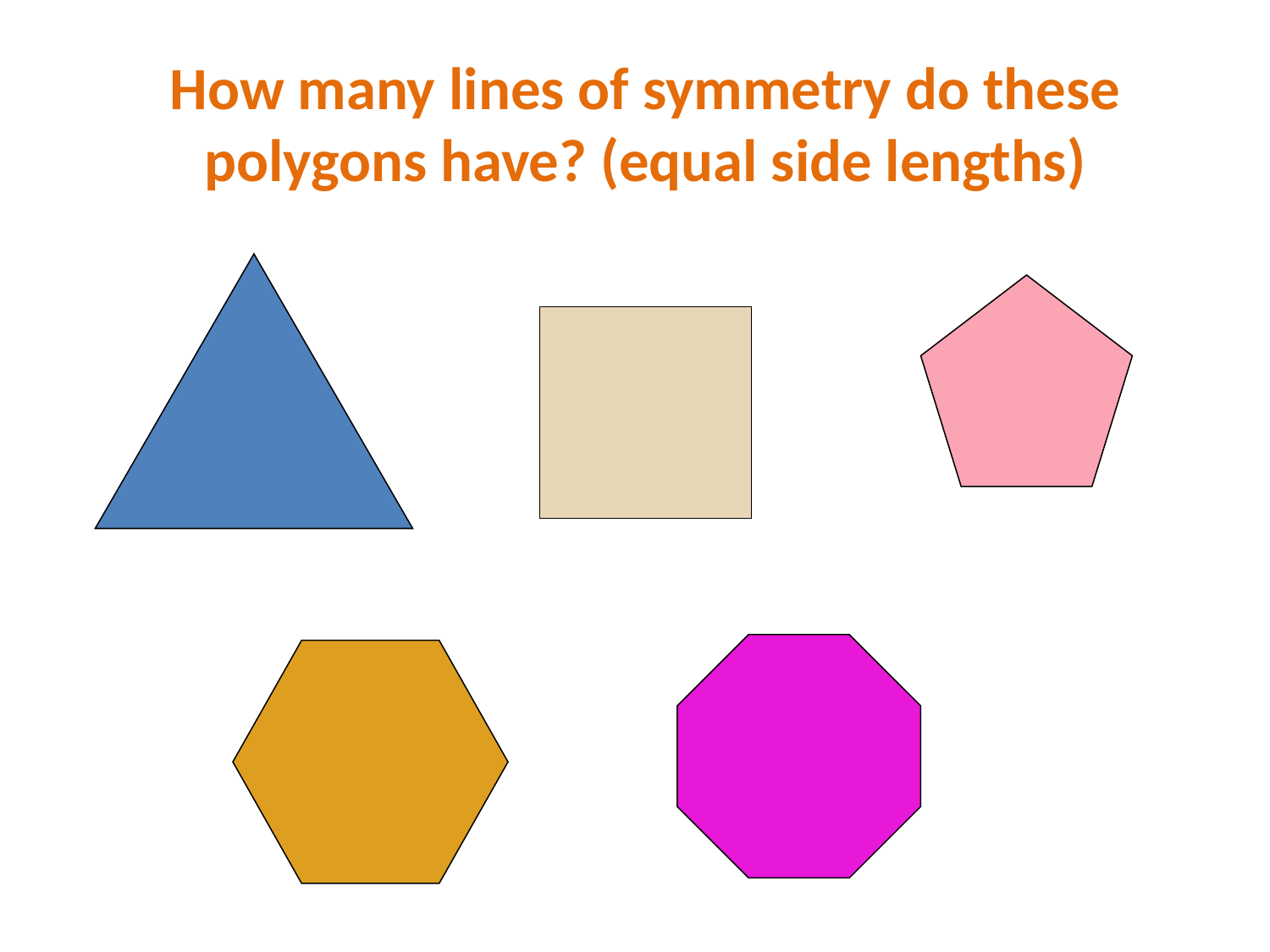

# How many lines of symmetry do these polygons have? (equal side lengths)